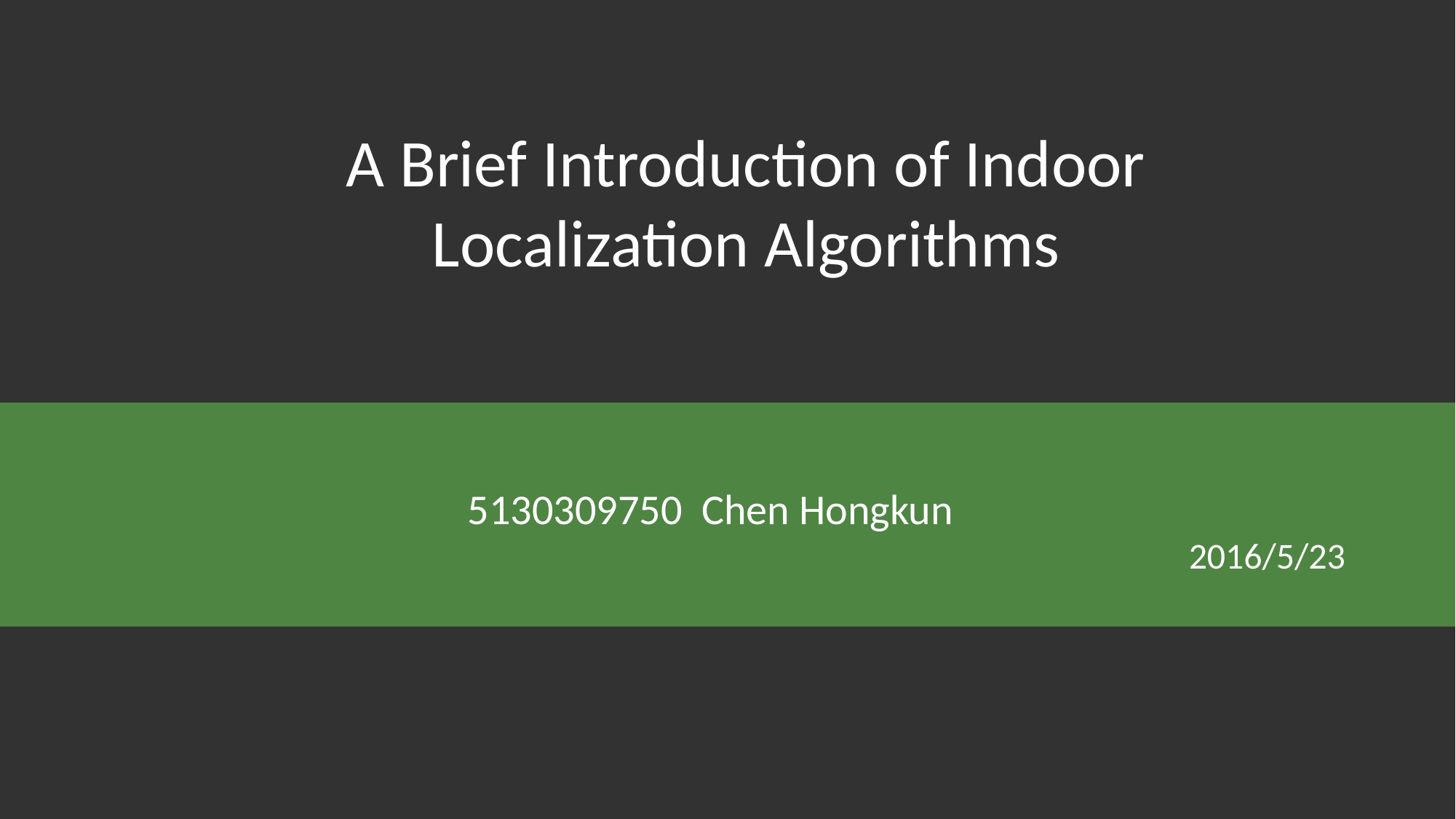

A Brief Introduction of Indoor
Localization Algorithms
5130309750  Chen Hongkun
2016/5/23